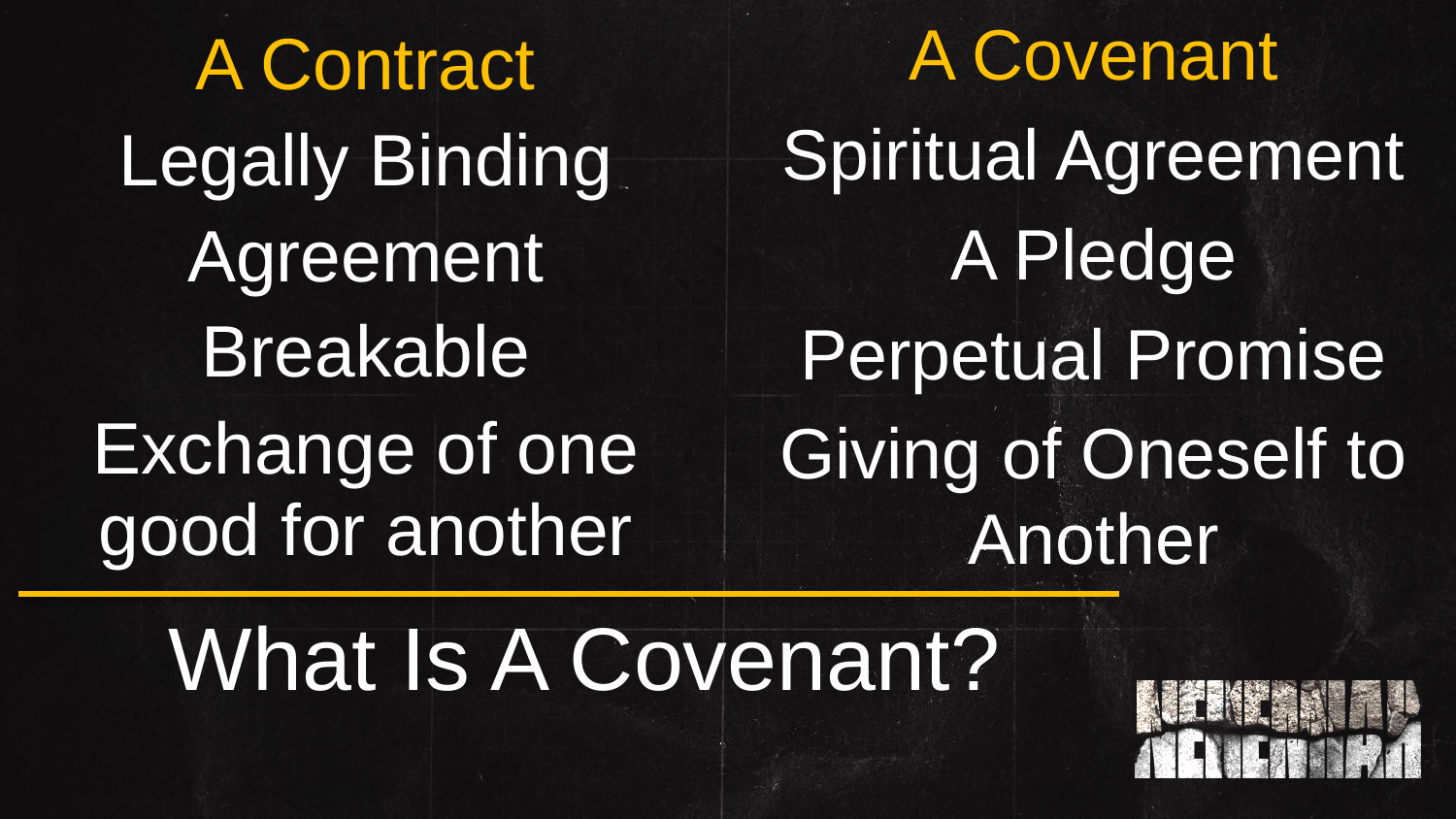

A Contract
Legally Binding
Agreement
Breakable
Exchange of one good for another
A Covenant
Spiritual Agreement
A Pledge
Perpetual Promise
Giving of Oneself to Another
What Is A Covenant?